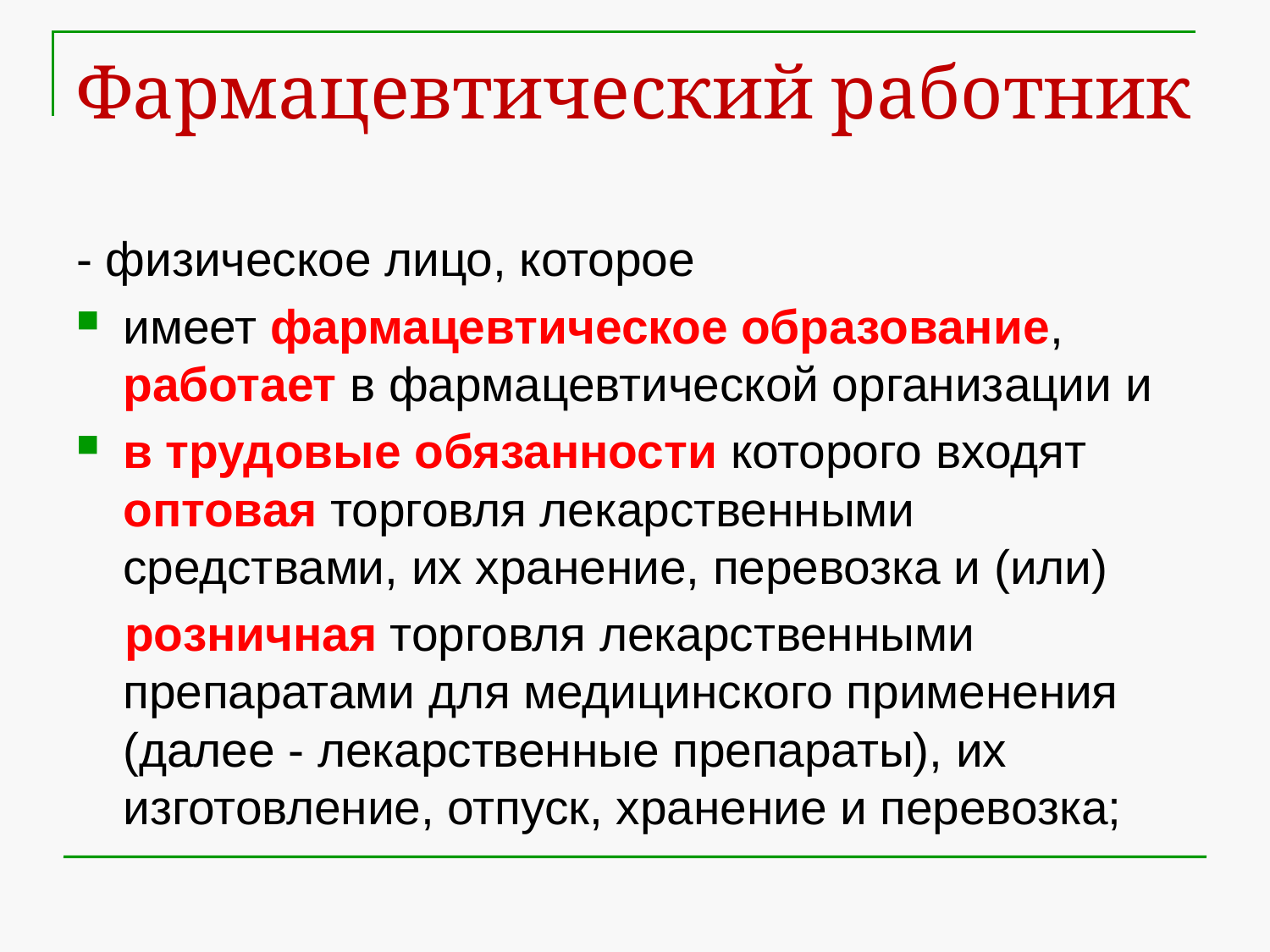

# Фармацевтический работник
- физическое лицо, которое
имеет фармацевтическое образование, работает в фармацевтической организации и
в трудовые обязанности которого входят оптовая торговля лекарственными средствами, их хранение, перевозка и (или)
розничная торговля лекарственными препаратами для медицинского применения (далее - лекарственные препараты), их изготовление, отпуск, хранение и перевозка;